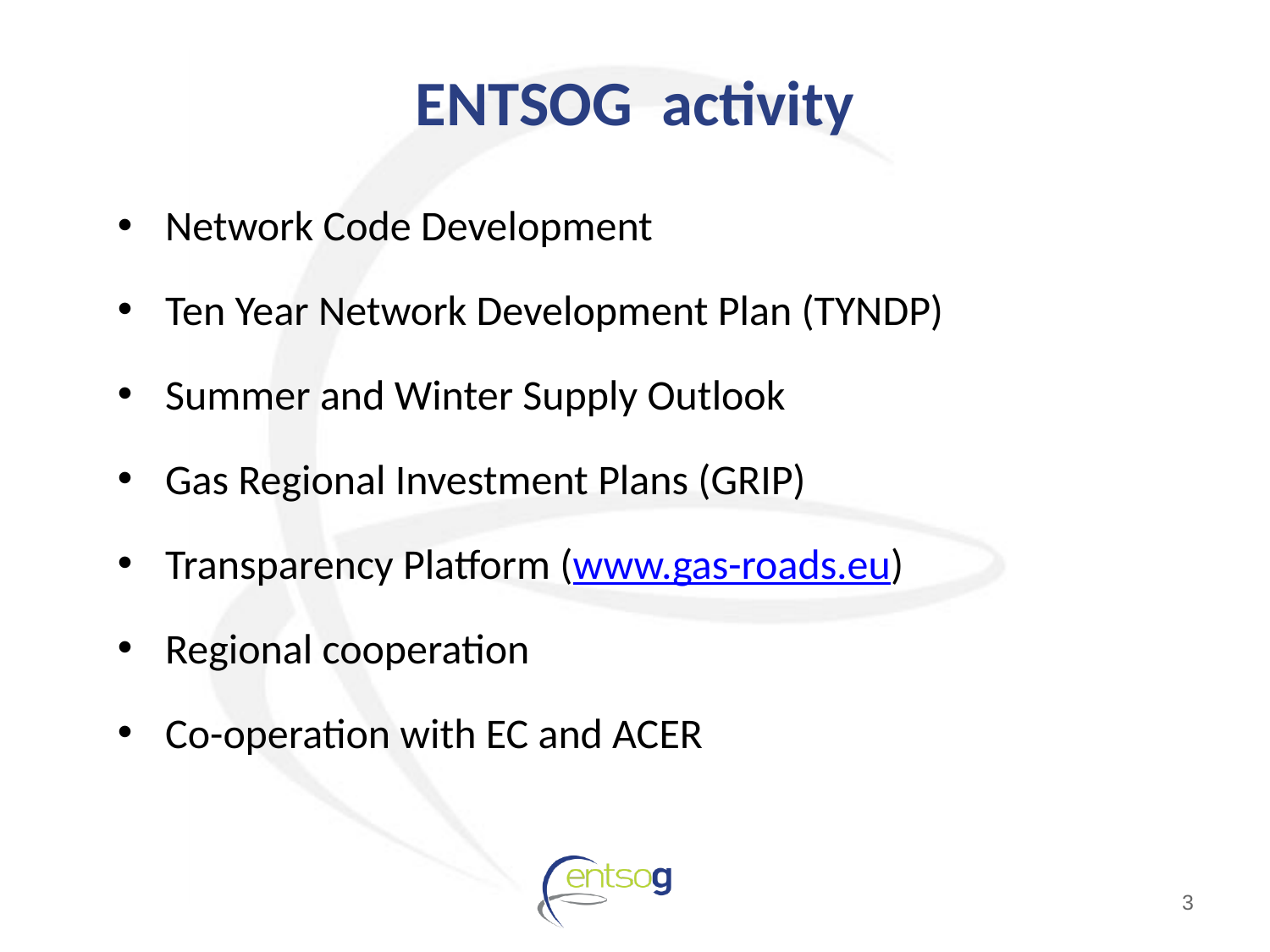

# ENTSOG  activity

Network Code Development
Ten Year Network Development Plan (TYNDP)
Summer and Winter Supply Outlook
Gas Regional Investment Plans (GRIP)
Transparency Platform (www.gas-roads.eu)
Regional cooperation
Co-operation with EC and ACER

3